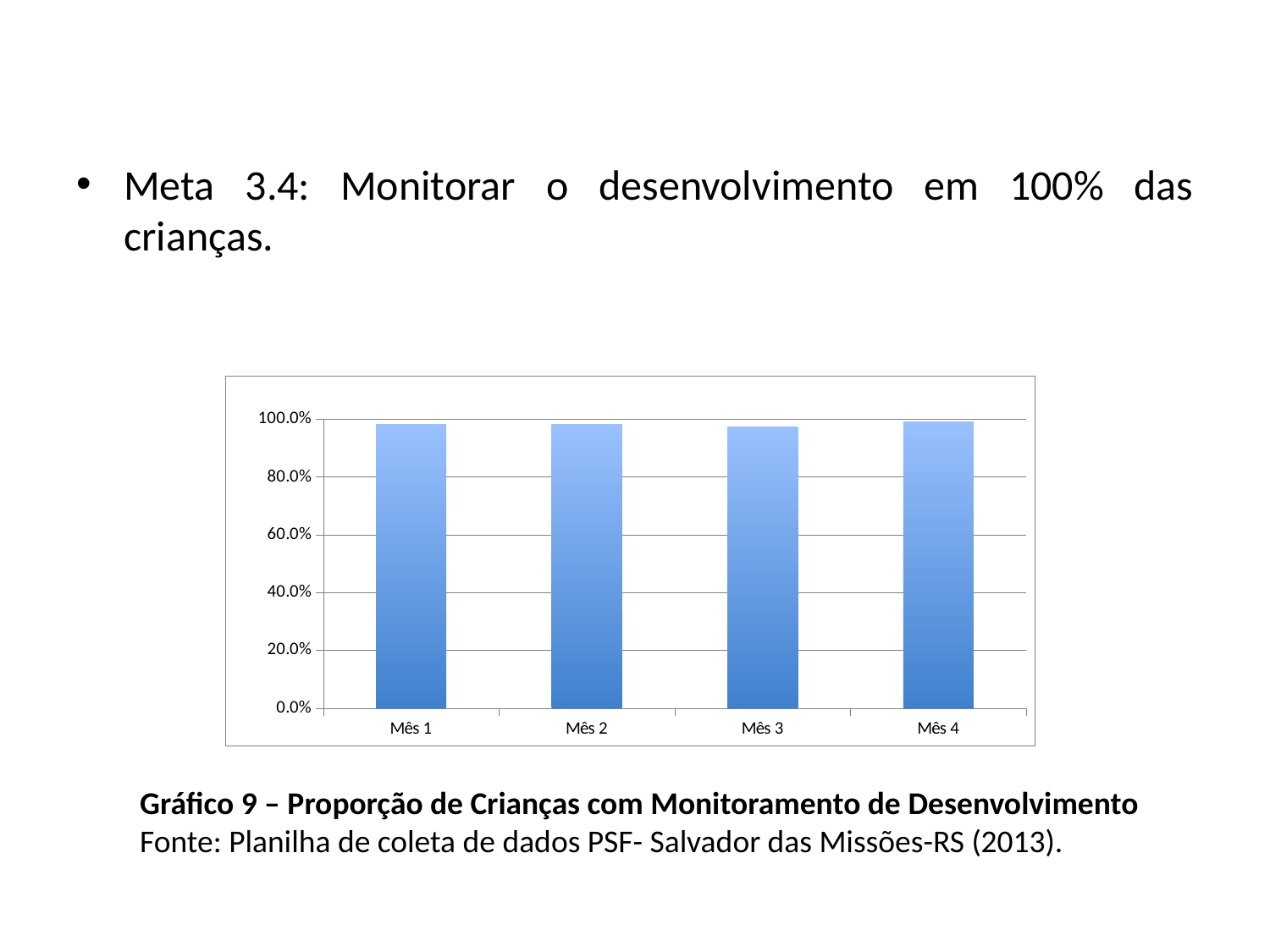

Meta 3.4: Monitorar o desenvolvimento em 100% das crianças.

### Chart

| Category | Proporção de crianças com monitoramento de desenvolvimento |
|---|---|
| Mês 1 | 0.9813084112149533 |
| Mês 2 | 0.9813084112149533 |
| Mês 3 | 0.972727272727273 |
| Mês 4 | 0.9909090909090912 |
Gráfico 9 – Proporção de Crianças com Monitoramento de Desenvolvimento
Fonte: Planilha de coleta de dados PSF- Salvador das Missões-RS (2013).